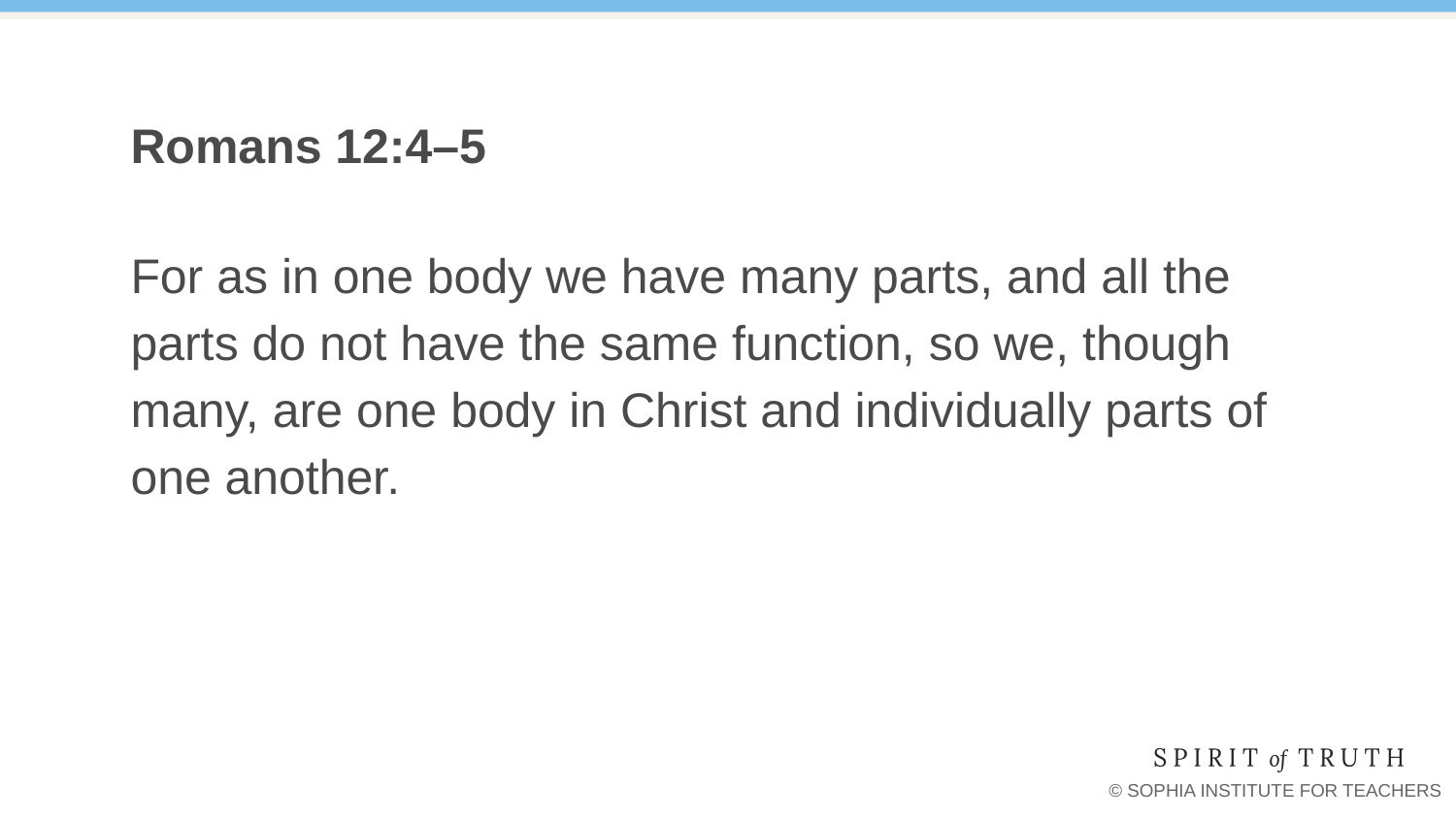

# Romans 12:4–5
For as in one body we have many parts, and all the parts do not have the same function, so we, though many, are one body in Christ and individually parts of one another.